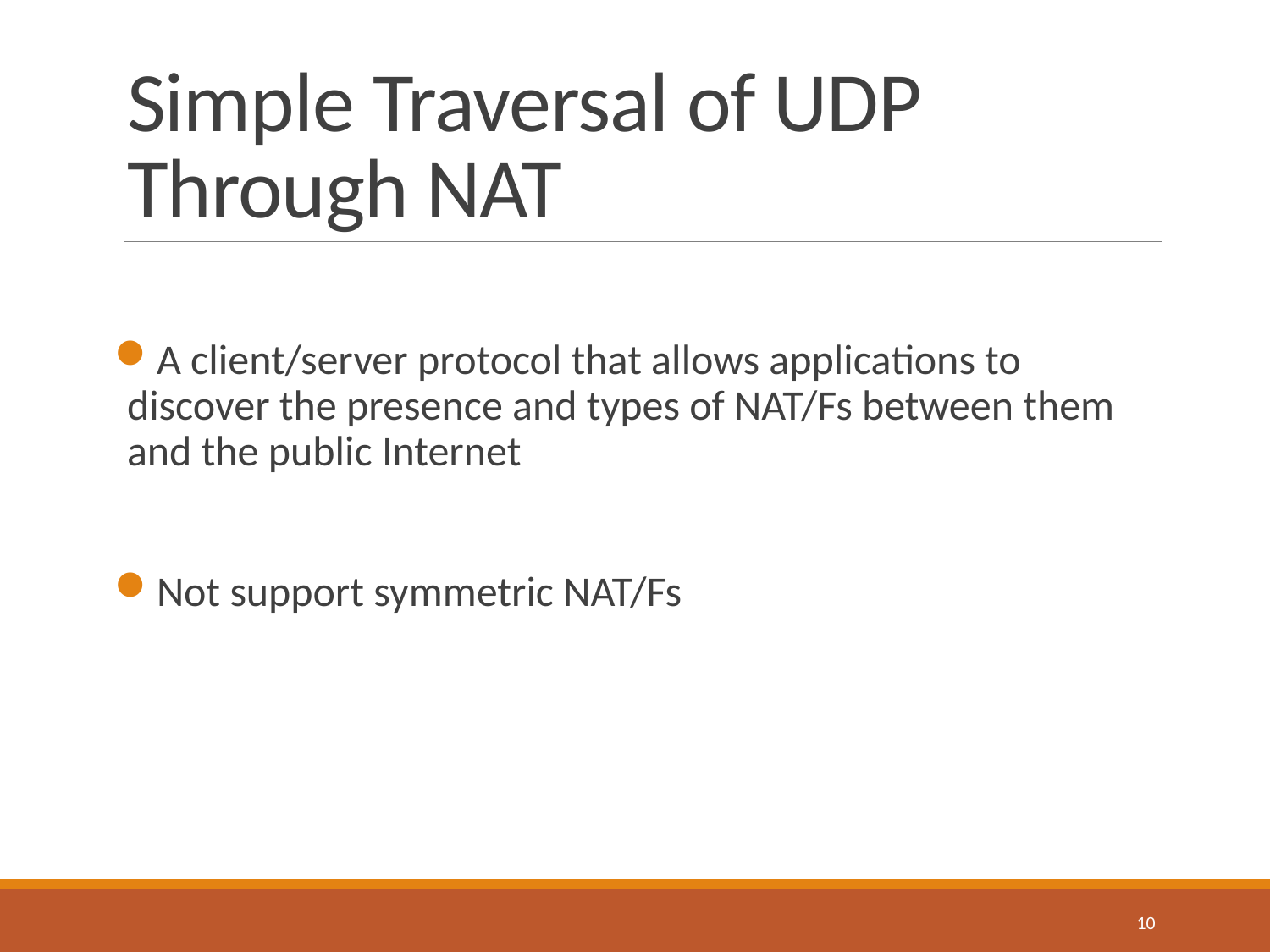

# Simple Traversal of UDP Through NAT

A client/server protocol that allows applications to discover the presence and types of NAT/Fs between them and the public Internet

Not support symmetric NAT/Fs

10